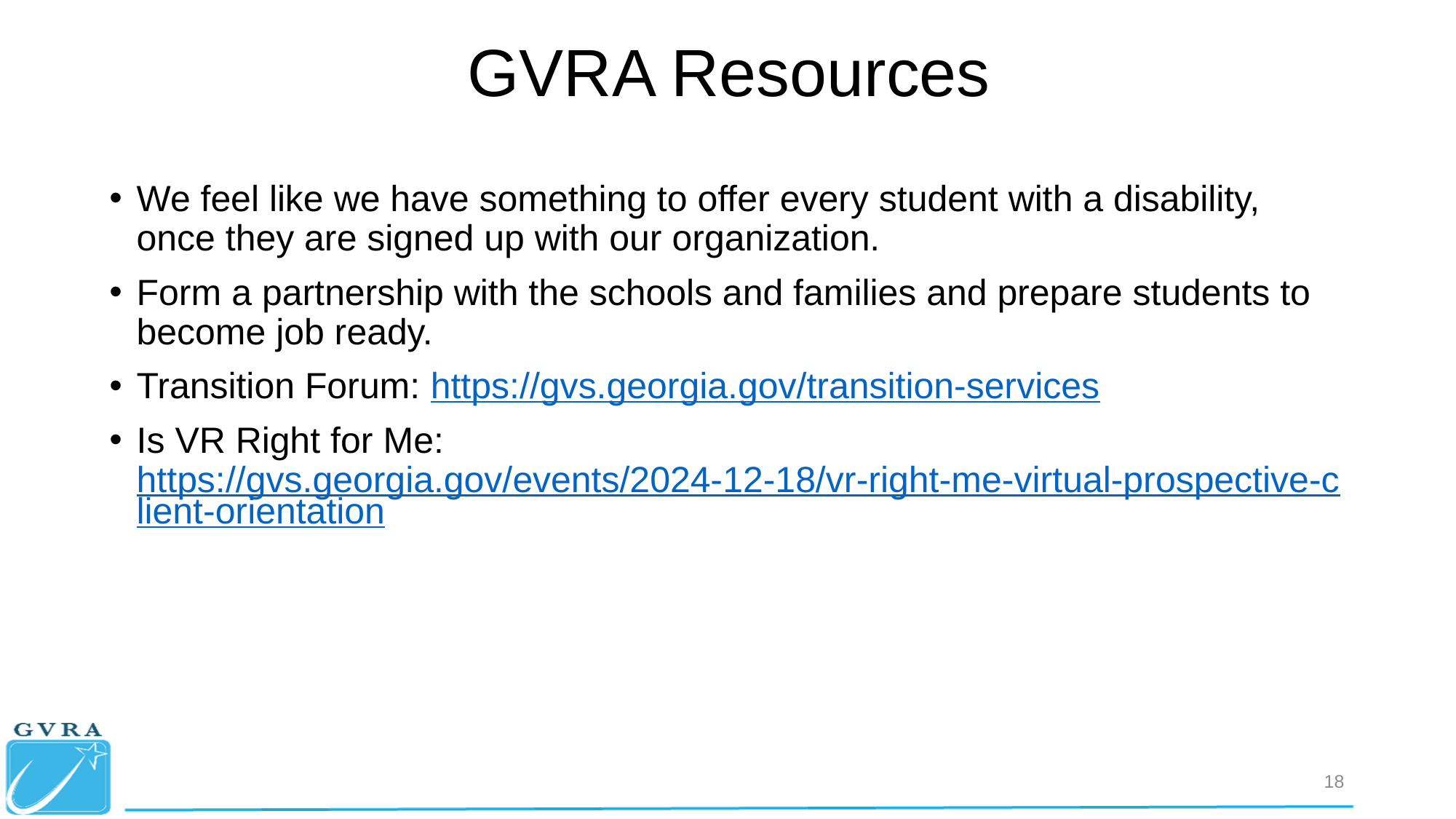

# GVRA Resources
We feel like we have something to offer every student with a disability, once they are signed up with our organization.
Form a partnership with the schools and families and prepare students to become job ready.
Transition Forum: https://gvs.georgia.gov/transition-services
Is VR Right for Me: https://gvs.georgia.gov/events/2024-12-18/vr-right-me-virtual-prospective-client-orientation

18